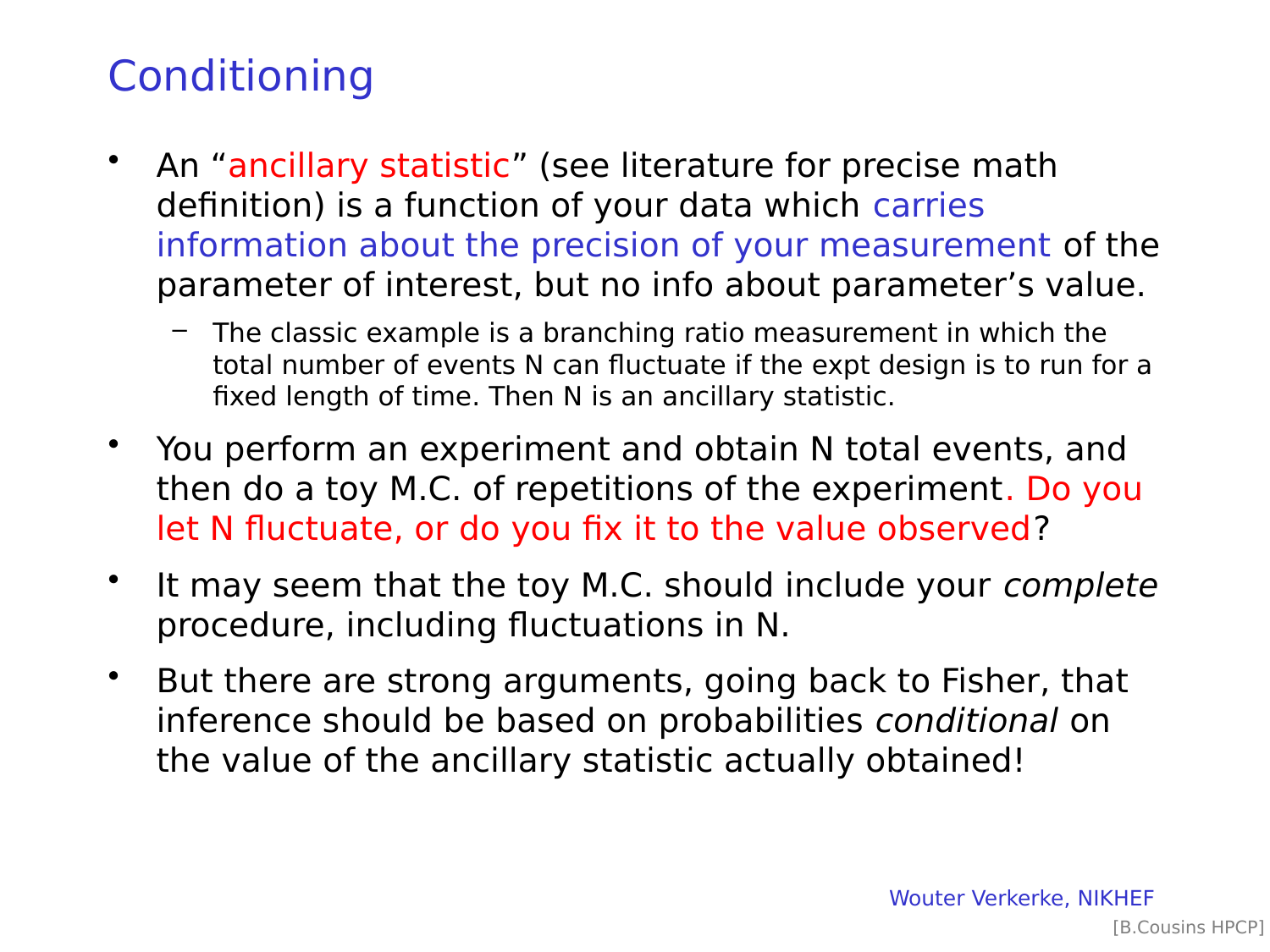

# Conditioning
An “ancillary statistic” (see literature for precise math definition) is a function of your data which carries information about the precision of your measurement of the parameter of interest, but no info about parameter’s value.
The classic example is a branching ratio measurement in which the total number of events N can fluctuate if the expt design is to run for a fixed length of time. Then N is an ancillary statistic.
You perform an experiment and obtain N total events, and then do a toy M.C. of repetitions of the experiment. Do you let N fluctuate, or do you fix it to the value observed?
It may seem that the toy M.C. should include your complete procedure, including fluctuations in N.
But there are strong arguments, going back to Fisher, that inference should be based on probabilities conditional on the value of the ancillary statistic actually obtained!

Wouter Verkerke, NIKHEF
[B.Cousins HPCP]